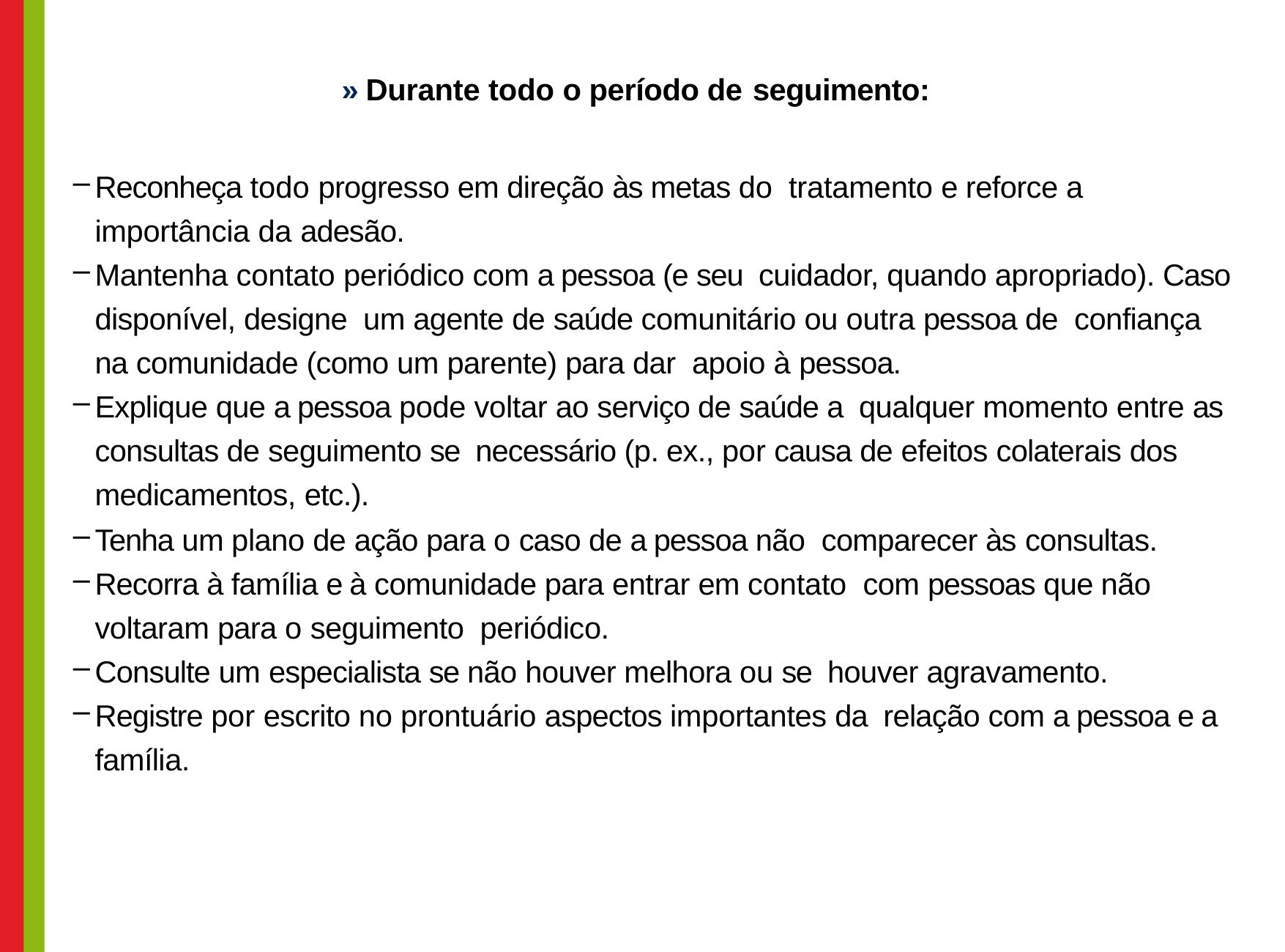

» Durante todo o período de seguimento:
Reconheça todo progresso em direção às metas do  tratamento e reforce a importância da adesão.
Mantenha contato periódico com a pessoa (e seu  cuidador, quando apropriado). Caso disponível, designe  um agente de saúde comunitário ou outra pessoa de  confiança na comunidade (como um parente) para dar  apoio à pessoa.
Explique que a pessoa pode voltar ao serviço de saúde a  qualquer momento entre as consultas de seguimento se  necessário (p. ex., por causa de efeitos colaterais dos  medicamentos, etc.).
Tenha um plano de ação para o caso de a pessoa não  comparecer às consultas.
Recorra à família e à comunidade para entrar em contato  com pessoas que não voltaram para o seguimento  periódico.
Consulte um especialista se não houver melhora ou se  houver agravamento.
Registre por escrito no prontuário aspectos importantes da  relação com a pessoa e a família.